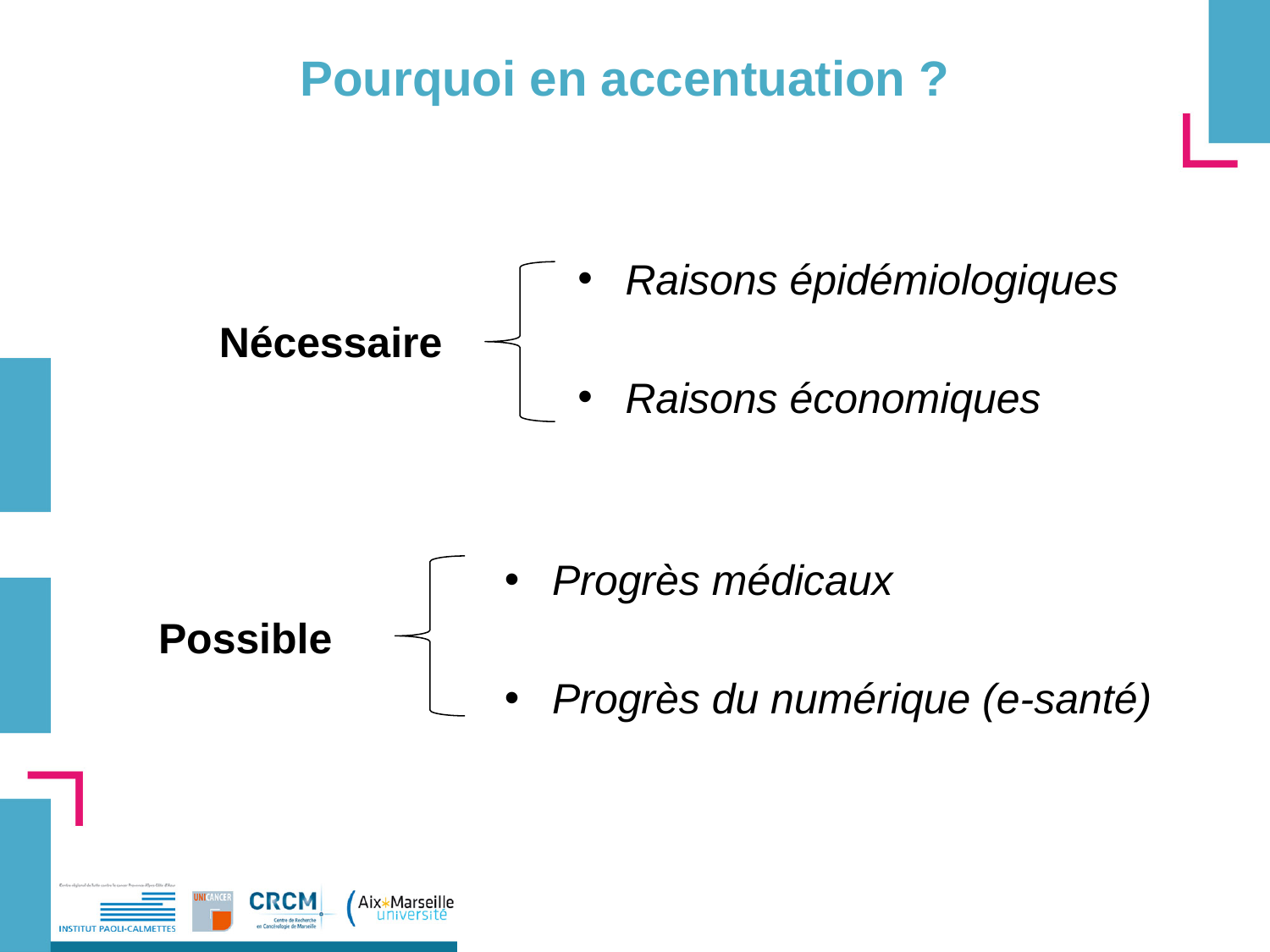

# Pourquoi en accentuation ?
Raisons épidémiologiques

Raisons économiques

Nécessaire

Progrès médicaux

Progrès du numérique (e-santé)

Possible